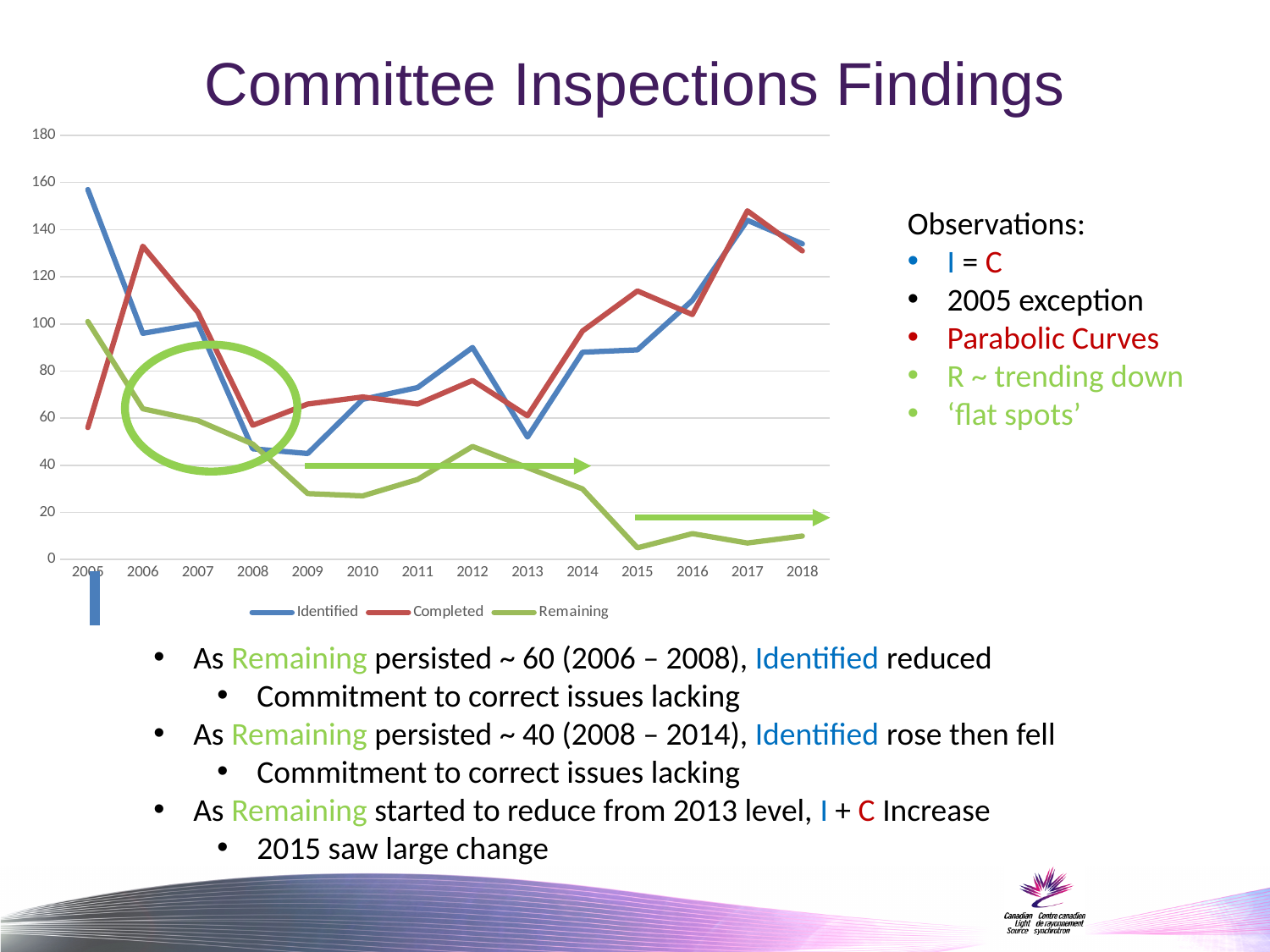

# Committee Inspections Findings

### Chart

| Category | Identified | Completed | Remaining |
|---|---|---|---|
| 2005 | 157.0 | 56.0 | 101.0 |
| 2006 | 96.0 | 133.0 | 64.0 |
| 2007 | 100.0 | 105.0 | 59.0 |
| 2008 | 47.0 | 57.0 | 49.0 |
| 2009 | 45.0 | 66.0 | 28.0 |
| 2010 | 68.0 | 69.0 | 27.0 |
| 2011 | 73.0 | 66.0 | 34.0 |
| 2012 | 90.0 | 76.0 | 48.0 |
| 2013 | 52.0 | 61.0 | 39.0 |
| 2014 | 88.0 | 97.0 | 30.0 |
| 2015 | 89.0 | 114.0 | 5.0 |
| 2016 | 110.0 | 104.0 | 11.0 |
| 2017 | 144.0 | 148.0 | 7.0 |
| 2018 | 134.0 | 131.0 | 10.0 |
Observations:
I = C
2005 exception
Parabolic Curves
R ~ trending down
‘flat spots’

As Remaining persisted ~ 60 (2006 – 2008), Identified reduced
Commitment to correct issues lacking
As Remaining persisted ~ 40 (2008 – 2014), Identified rose then fell
Commitment to correct issues lacking
As Remaining started to reduce from 2013 level, I + C Increase
2015 saw large change